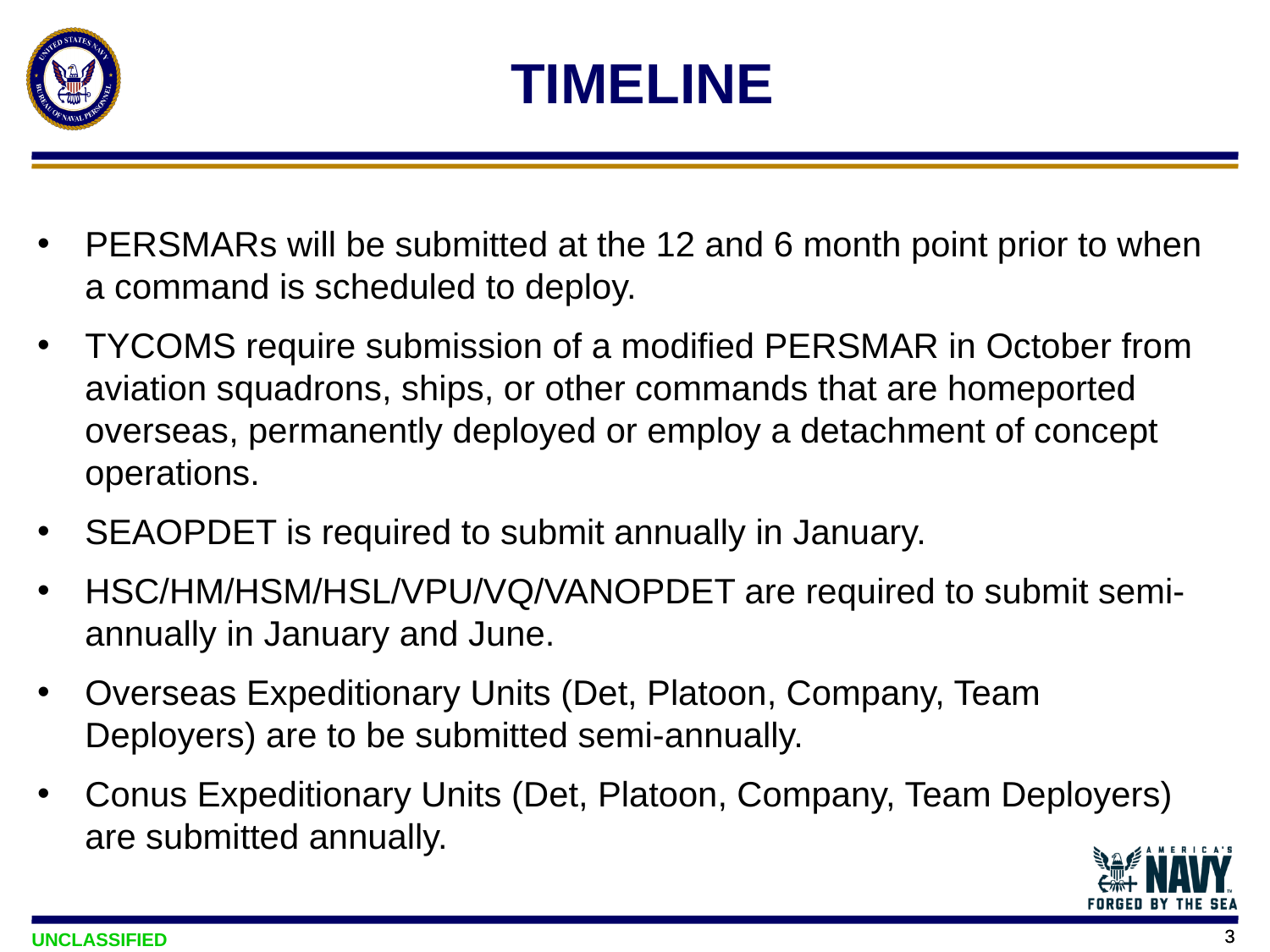

# TIMELINE

PERSMARs will be submitted at the 12 and 6 month point prior to when a command is scheduled to deploy.

TYCOMS require submission of a modified PERSMAR in October from aviation squadrons, ships, or other commands that are homeported overseas, permanently deployed or employ a detachment of concept operations.

SEAOPDET is required to submit annually in January.

HSC/HM/HSM/HSL/VPU/VQ/VANOPDET are required to submit semi-annually in January and June.

Overseas Expeditionary Units (Det, Platoon, Company, Team Deployers) are to be submitted semi-annually.

Conus Expeditionary Units (Det, Platoon, Company, Team Deployers) are submitted annually.
3